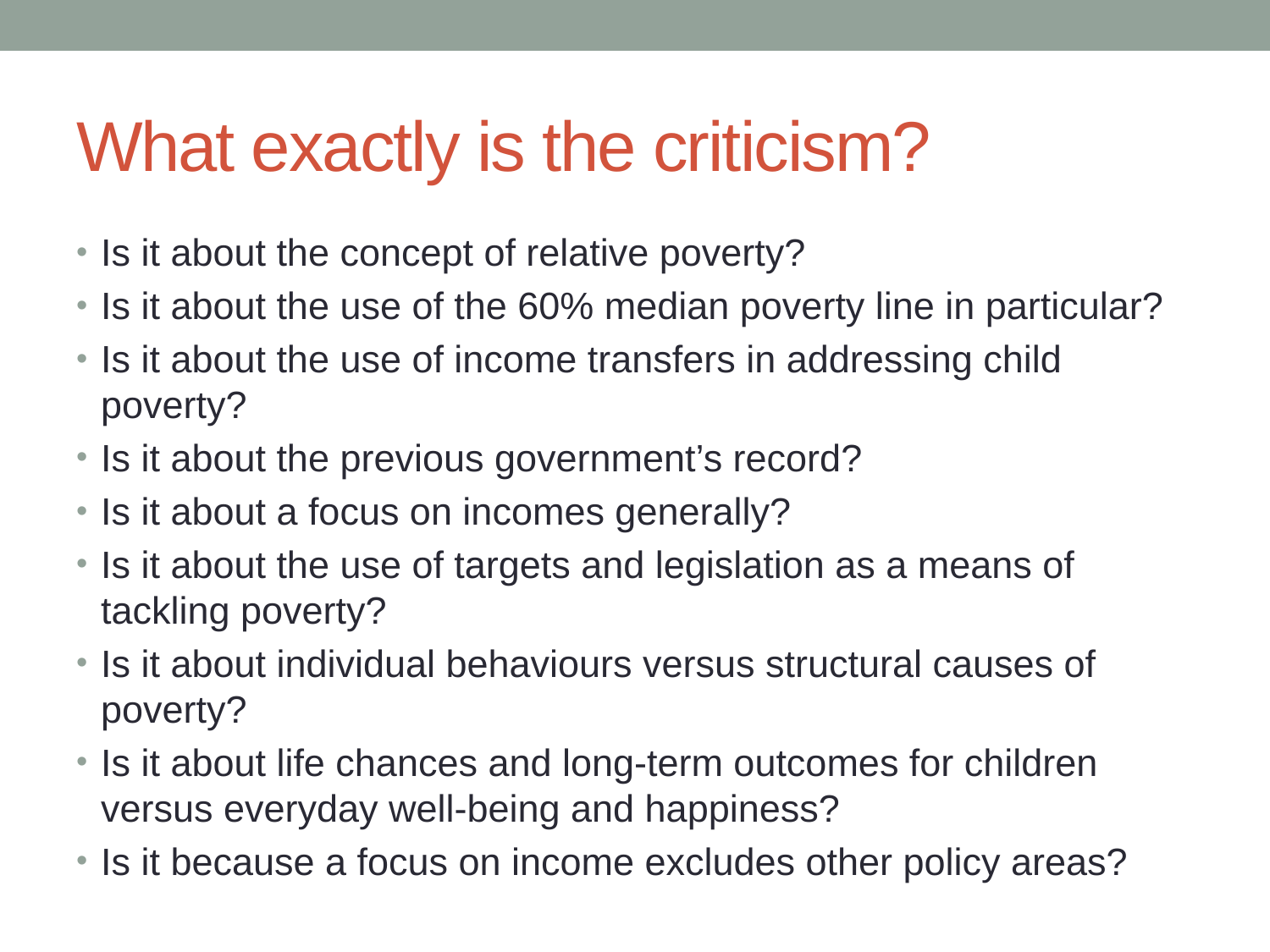

# What exactly is the criticism?
Is it about the concept of relative poverty?
Is it about the use of the 60% median poverty line in particular?
Is it about the use of income transfers in addressing child poverty?
Is it about the previous government’s record?
Is it about a focus on incomes generally?
Is it about the use of targets and legislation as a means of tackling poverty?
Is it about individual behaviours versus structural causes of poverty?
Is it about life chances and long-term outcomes for children versus everyday well-being and happiness?
Is it because a focus on income excludes other policy areas?